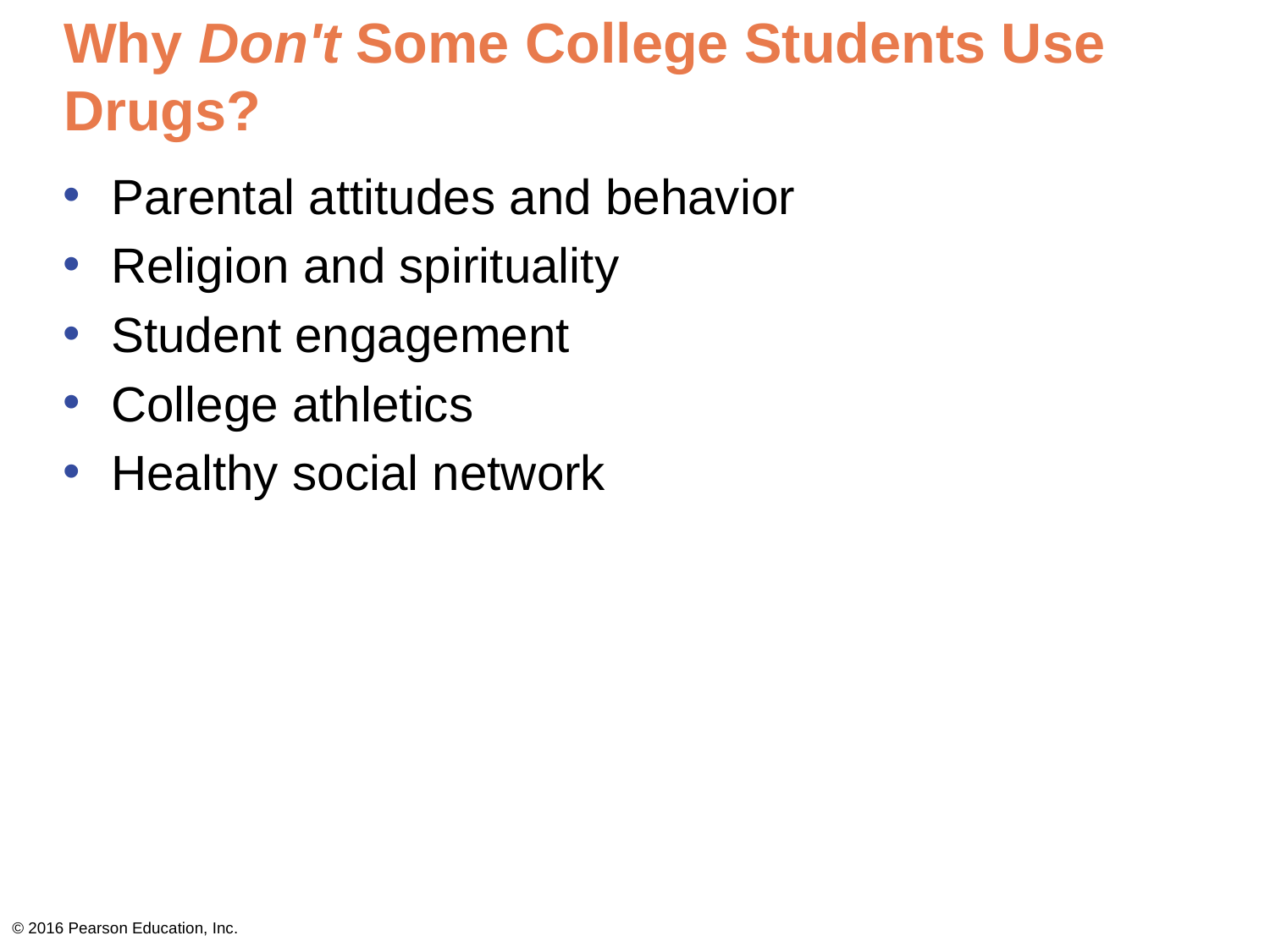

# Why Don't Some College Students Use Drugs?
Parental attitudes and behavior
Religion and spirituality
Student engagement
College athletics
Healthy social network
© 2016 Pearson Education, Inc.